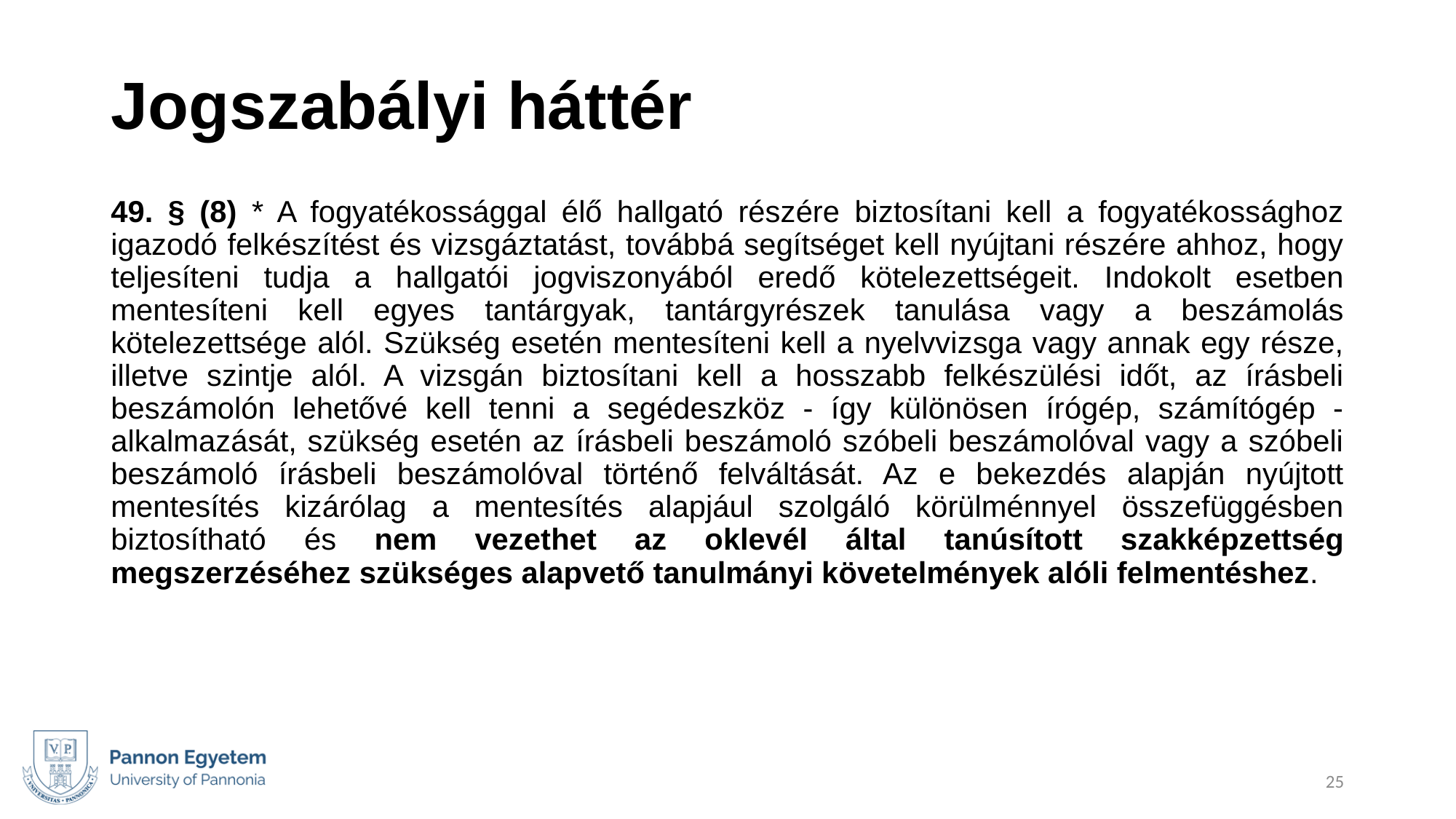

# Jogszabályi háttér
49. § (8) * A fogyatékossággal élő hallgató részére biztosítani kell a fogyatékossághoz igazodó felkészítést és vizsgáztatást, továbbá segítséget kell nyújtani részére ahhoz, hogy teljesíteni tudja a hallgatói jogviszonyából eredő kötelezettségeit. Indokolt esetben mentesíteni kell egyes tantárgyak, tantárgyrészek tanulása vagy a beszámolás kötelezettsége alól. Szükség esetén mentesíteni kell a nyelvvizsga vagy annak egy része, illetve szintje alól. A vizsgán biztosítani kell a hosszabb felkészülési időt, az írásbeli beszámolón lehetővé kell tenni a segédeszköz - így különösen írógép, számítógép - alkalmazását, szükség esetén az írásbeli beszámoló szóbeli beszámolóval vagy a szóbeli beszámoló írásbeli beszámolóval történő felváltását. Az e bekezdés alapján nyújtott mentesítés kizárólag a mentesítés alapjául szolgáló körülménnyel összefüggésben biztosítható és nem vezethet az oklevél által tanúsított szakképzettség megszerzéséhez szükséges alapvető tanulmányi követelmények alóli felmentéshez.

25